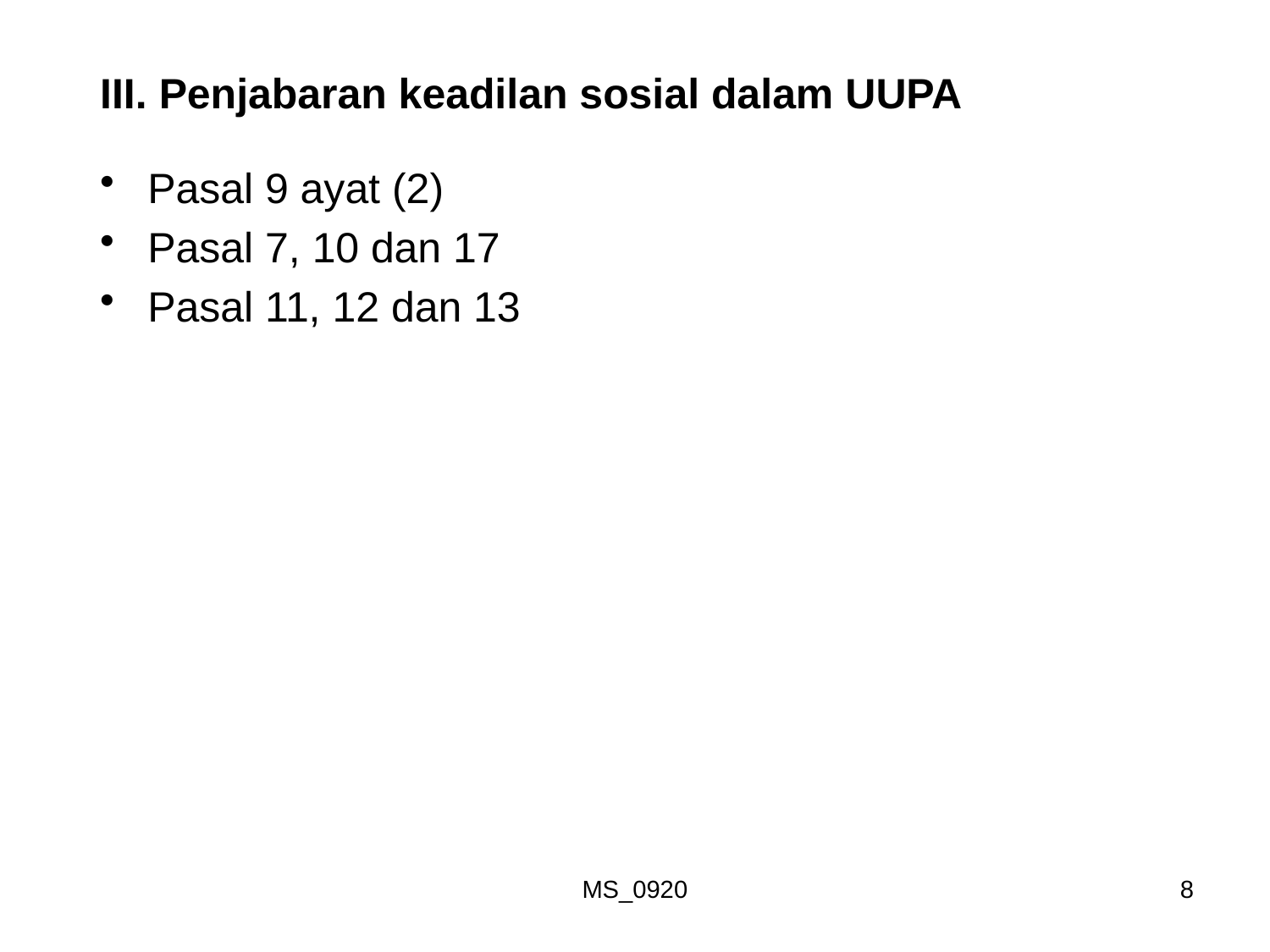

# III. Penjabaran keadilan sosial dalam UUPA
Pasal 9 ayat (2)
Pasal 7, 10 dan 17
Pasal 11, 12 dan 13
MS_0920
8